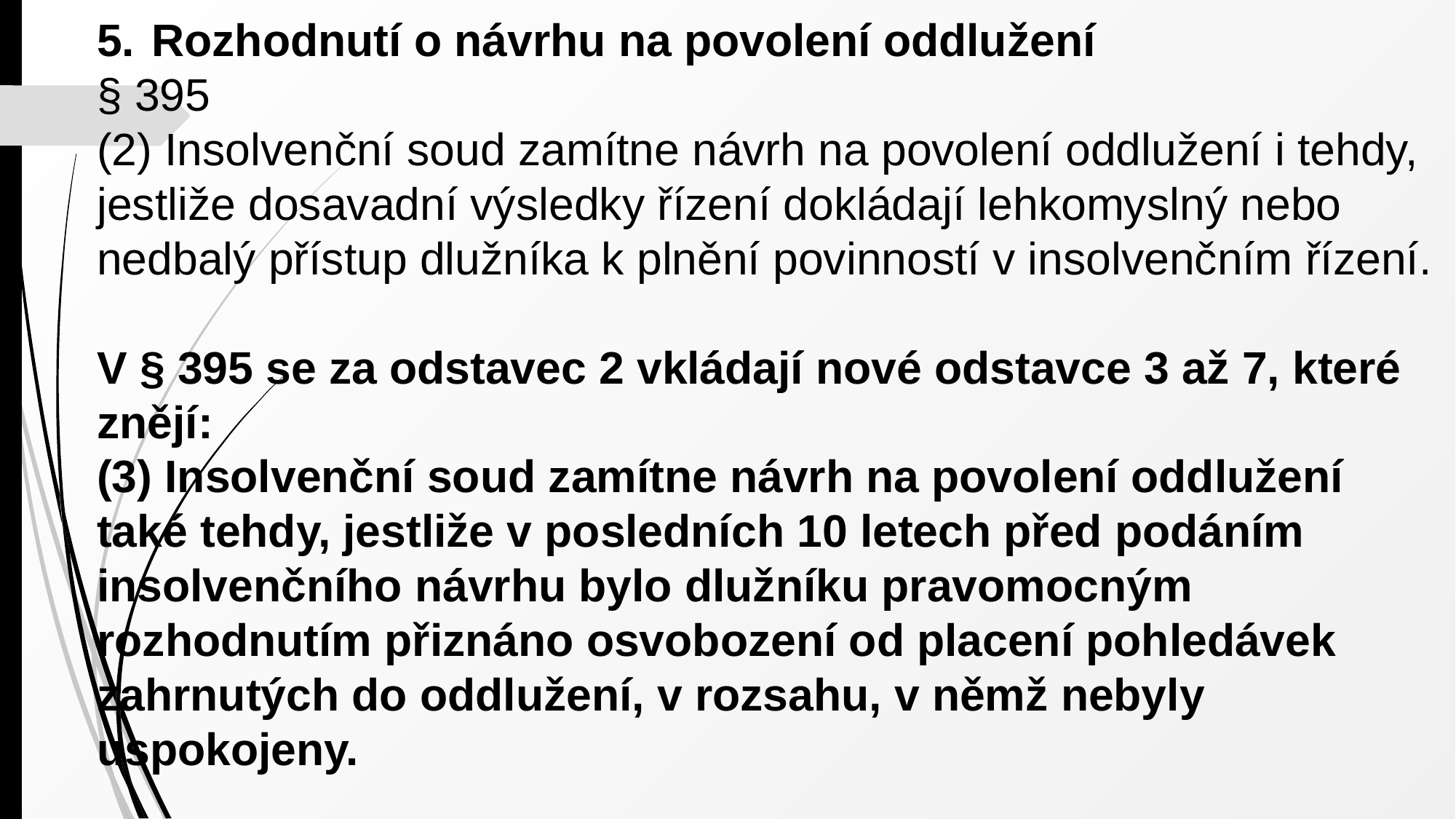

Rozhodnutí o návrhu na povolení oddlužení
§ 395
(2) Insolvenční soud zamítne návrh na povolení oddlužení i tehdy, jestliže dosavadní výsledky řízení dokládají lehkomyslný nebo nedbalý přístup dlužníka k plnění povinností v insolvenčním řízení.

V § 395 se za odstavec 2 vkládají nové odstavce 3 až 7, které znějí:
(3) Insolvenční soud zamítne návrh na povolení oddlužení také tehdy, jestliže v posledních 10 letech před podáním insolvenčního návrhu bylo dlužníku pravomocným rozhodnutím přiznáno osvobození od placení pohledávek zahrnutých do oddlužení, v rozsahu, v němž nebyly uspokojeny.